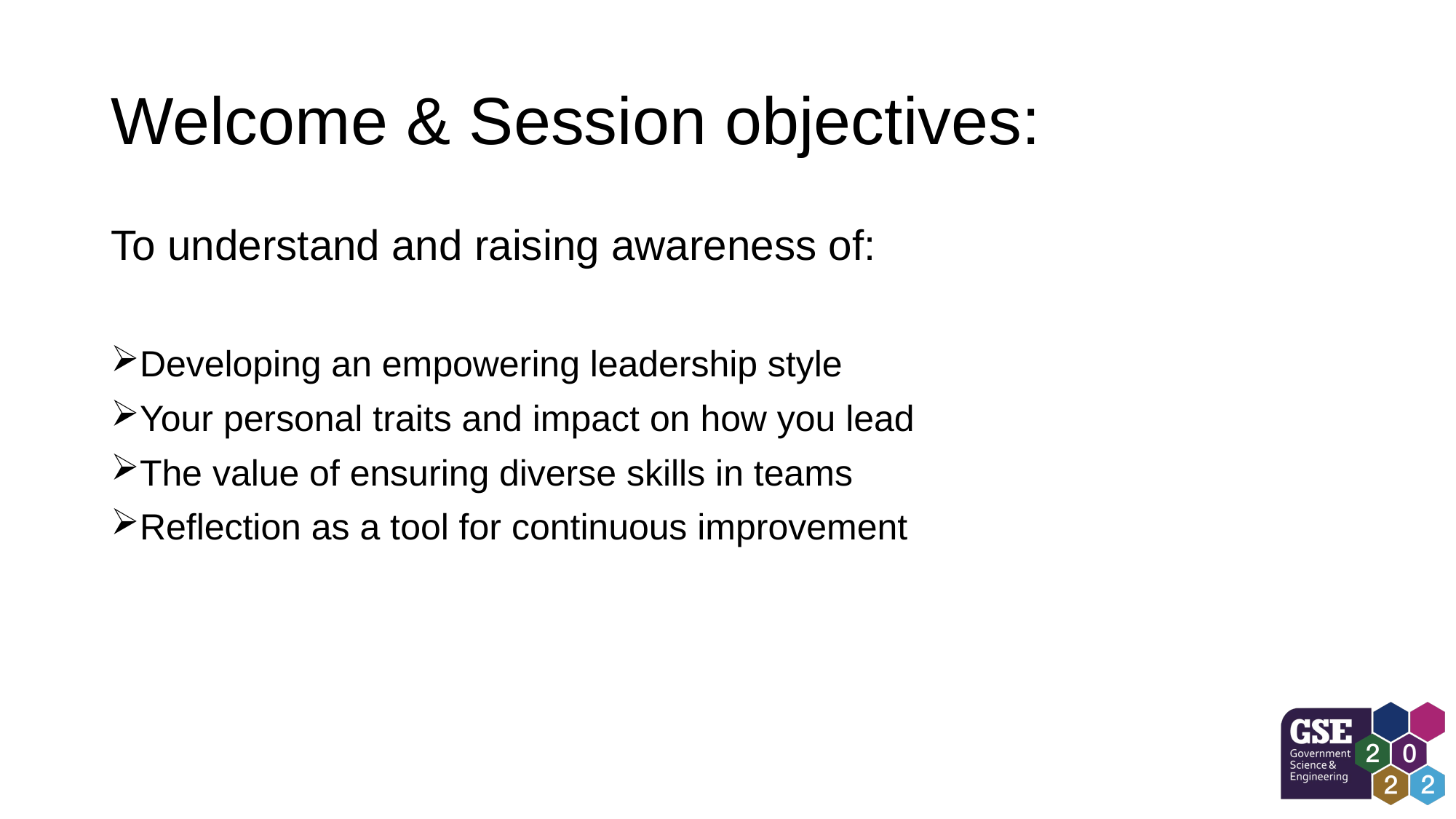

# Welcome & Session objectives:
To understand and raising awareness of:

Developing an empowering leadership style
Your personal traits and impact on how you lead
The value of ensuring diverse skills in teams
Reflection as a tool for continuous improvement